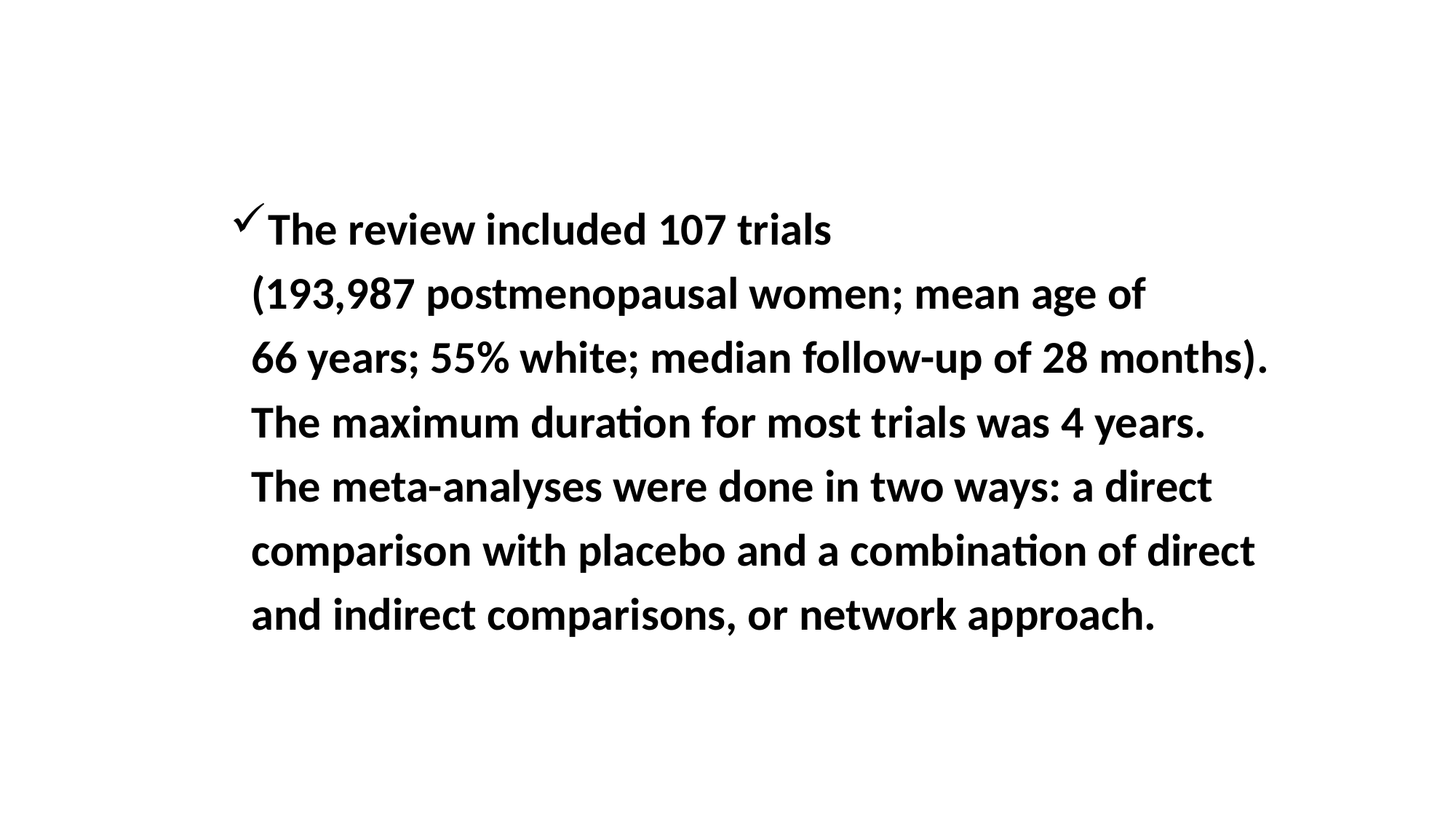

The review included 107 trials
  (193,987 postmenopausal women; mean age of
  66 years; 55% white; median follow-up of 28 months).
  The maximum duration for most trials was 4 years.
  The meta-analyses were done in two ways: a direct
  comparison with placebo and a combination of direct
  and indirect comparisons, or network approach.